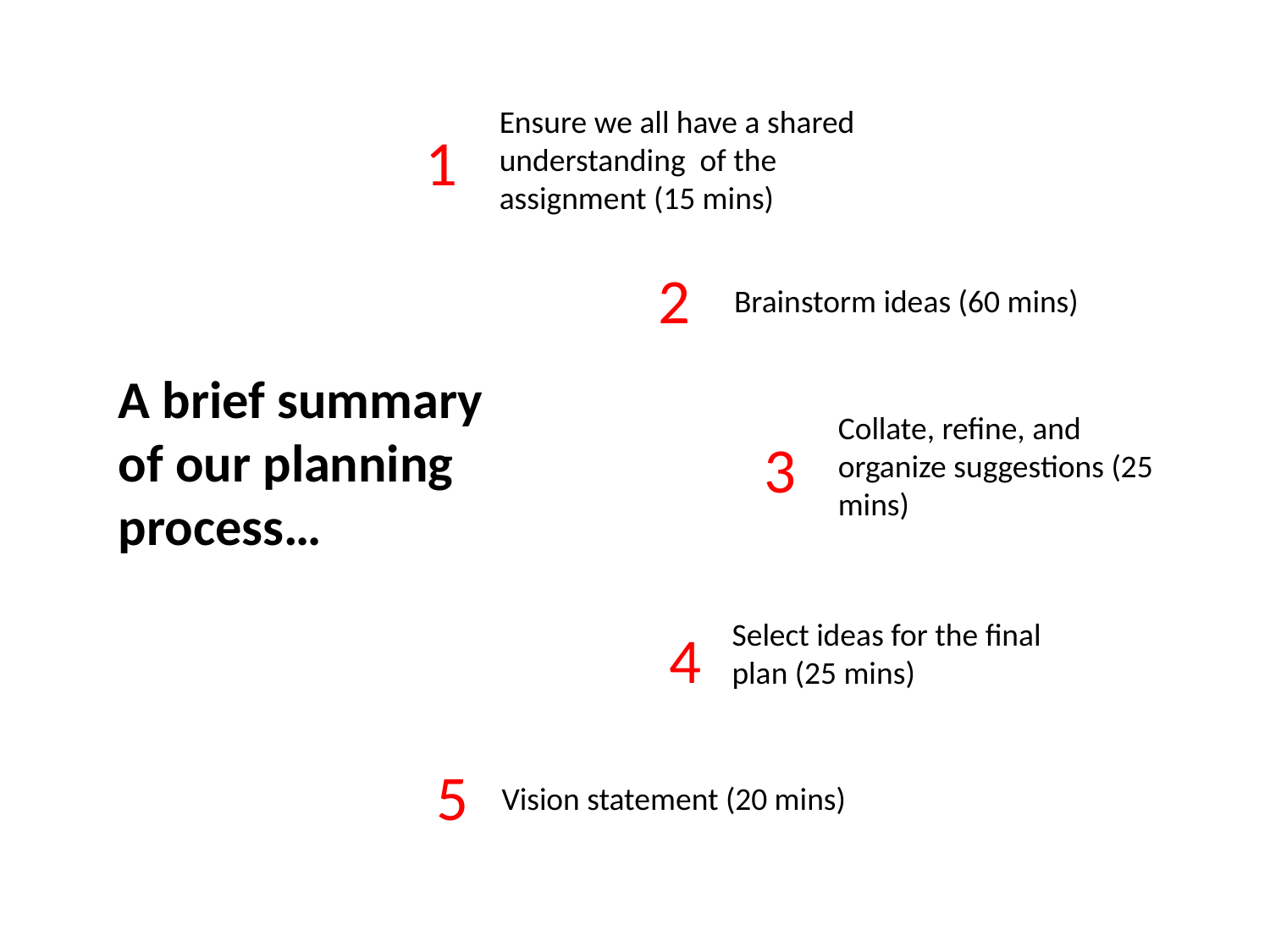

Ensure we all have a shared understanding  of the
assignment (15 mins)
1
2
Brainstorm ideas (60 mins)
A brief summary of our planning process…
Collate, refine, and organize suggestions (25 mins)
3
Select ideas for the final plan (25 mins)
4
5
Vision statement (20 mins)